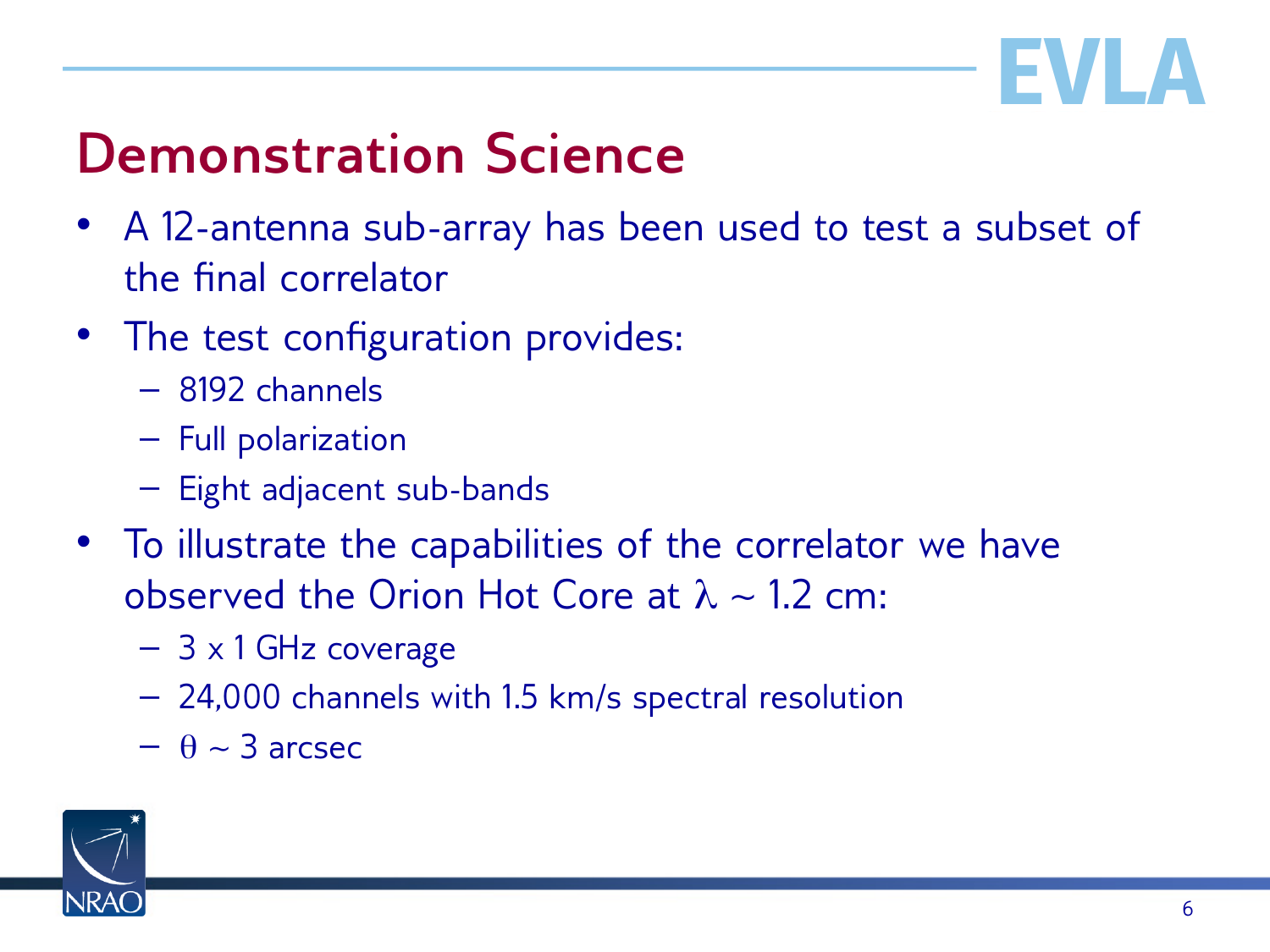

# Demonstration Science
A 12-antenna sub-array has been used to test a subset of the final correlator
The test configuration provides:
8192 channels
Full polarization
Eight adjacent sub-bands
To illustrate the capabilities of the correlator we have observed the Orion Hot Core at λ ~ 1.2 cm:
3 x 1 GHz coverage
24,000 channels with 1.5 km/s spectral resolution
θ ~ 3 arcsec

6